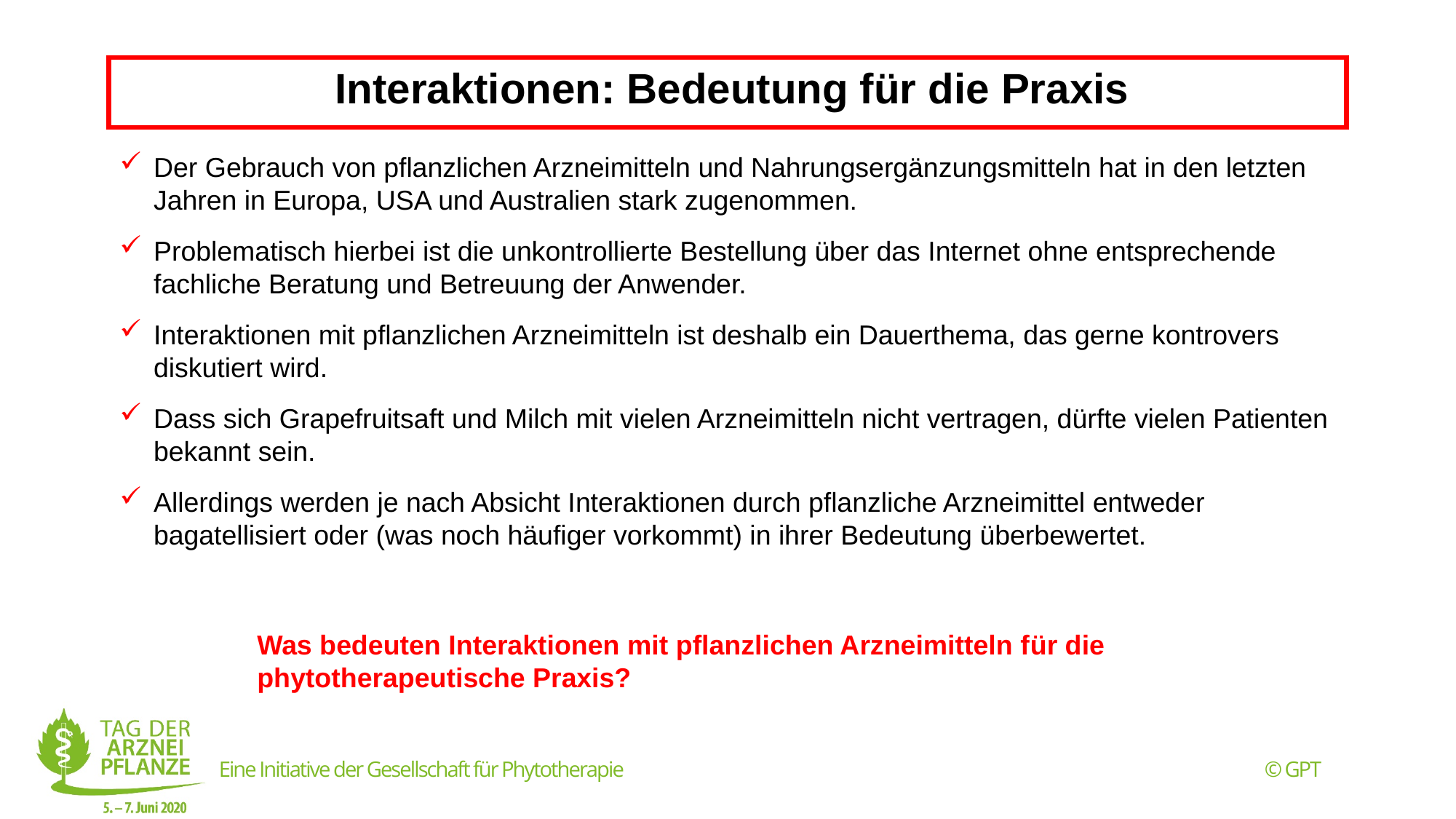

Interaktionen: Bedeutung für die Praxis

Der Gebrauch von pflanzlichen Arzneimitteln und Nahrungsergänzungsmitteln hat in den letzten Jahren in Europa, USA und Australien stark zugenommen.
Problematisch hierbei ist die unkontrollierte Bestellung über das Internet ohne entsprechende fachliche Beratung und Betreuung der Anwender.
Interaktionen mit pflanzlichen Arzneimitteln ist deshalb ein Dauerthema, das gerne kontrovers diskutiert wird.
Dass sich Grapefruitsaft und Milch mit vielen Arzneimitteln nicht vertragen, dürfte vielen Patienten bekannt sein.
Allerdings werden je nach Absicht Interaktionen durch pflanzliche Arzneimittel entweder bagatellisiert oder (was noch häufiger vorkommt) in ihrer Bedeutung überbewertet.
Was bedeuten Interaktionen mit pflanzlichen Arzneimitteln für die phytotherapeutische Praxis?